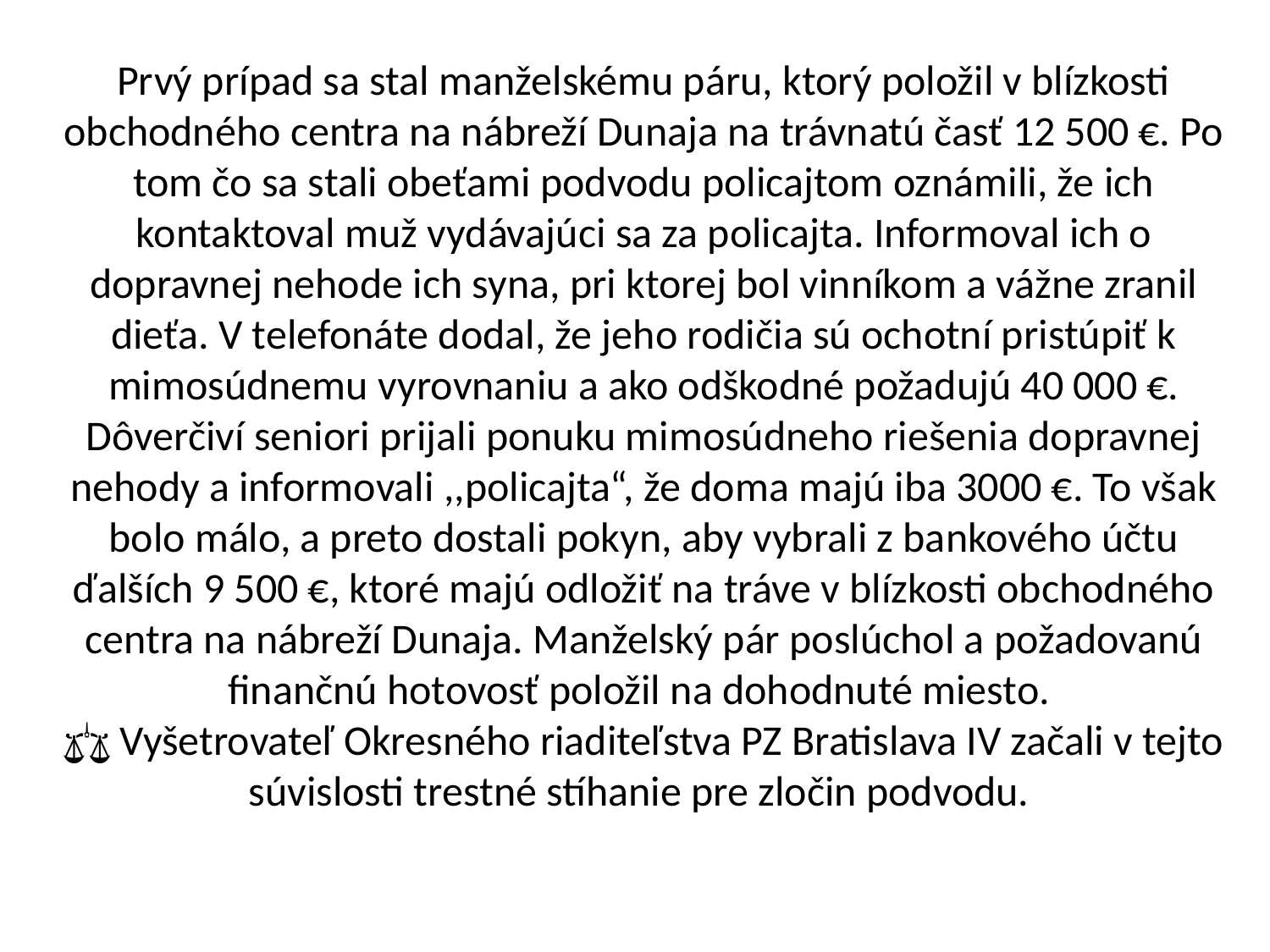

Prvý prípad sa stal manželskému páru, ktorý položil v blízkosti obchodného centra na nábreží Dunaja na trávnatú časť 12 500 €. Po tom čo sa stali obeťami podvodu policajtom oznámili, že ich kontaktoval muž vydávajúci sa za policajta. Informoval ich o dopravnej nehode ich syna, pri ktorej bol vinníkom a vážne zranil dieťa. V telefonáte dodal, že jeho rodičia sú ochotní pristúpiť k mimosúdnemu vyrovnaniu a ako odškodné požadujú 40 000 €. Dôverčiví seniori prijali ponuku mimosúdneho riešenia dopravnej nehody a informovali ,,policajta“, že doma majú iba 3000 €. To však bolo málo, a preto dostali pokyn, aby vybrali z bankového účtu ďalších 9 500 €, ktoré majú odložiť na tráve v blízkosti obchodného centra na nábreží Dunaja. Manželský pár poslúchol a požadovanú finančnú hotovosť položil na dohodnuté miesto.
⚖️ Vyšetrovateľ Okresného riaditeľstva PZ Bratislava IV začali v tejto súvislosti trestné stíhanie pre zločin podvodu.